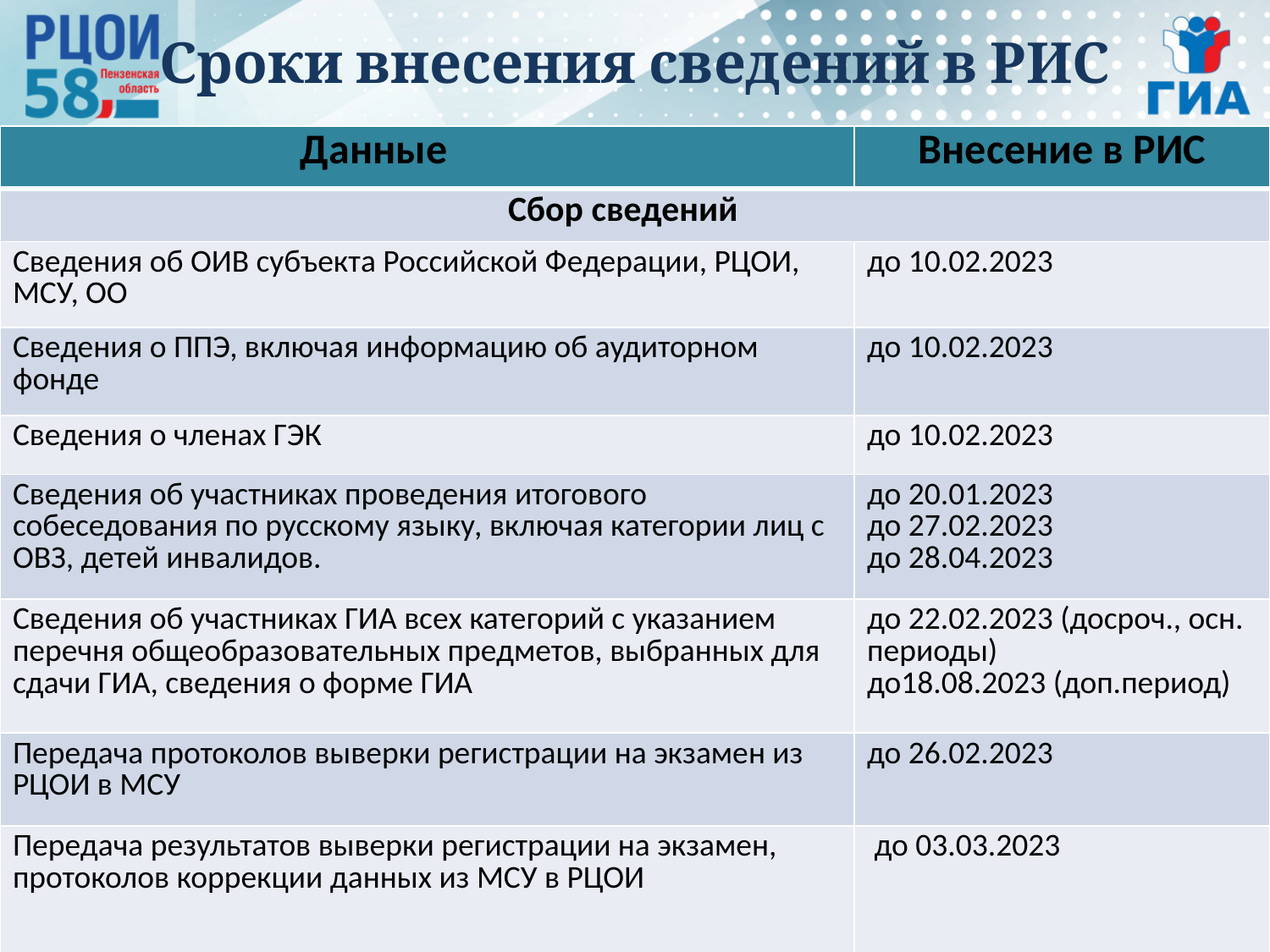

# Сроки внесения сведений в РИС
| Данные | Внесение в РИС |
| --- | --- |
| Сбор сведений |  |
| Сведения об ОИВ субъекта Российской Федерации, РЦОИ, МСУ, ОО | до 10.02.2023 |
| Сведения о ППЭ, включая информацию об аудиторном фонде | до 10.02.2023 |
| Сведения о членах ГЭК | до 10.02.2023 |
| Сведения об участниках проведения итогового собеседования по русскому языку, включая категории лиц с ОВЗ, детей инвалидов. | до 20.01.2023 до 27.02.2023 до 28.04.2023 |
| Сведения об участниках ГИА всех категорий с указанием перечня общеобразовательных предметов, выбранных для сдачи ГИА, сведения о форме ГИА | до 22.02.2023 (досроч., осн. периоды) до18.08.2023 (доп.период) |
| Передача протоколов выверки регистрации на экзамен из РЦОИ в МСУ | до 26.02.2023 |
| Передача результатов выверки регистрации на экзамен, протоколов коррекции данных из МСУ в РЦОИ | до 03.03.2023 |